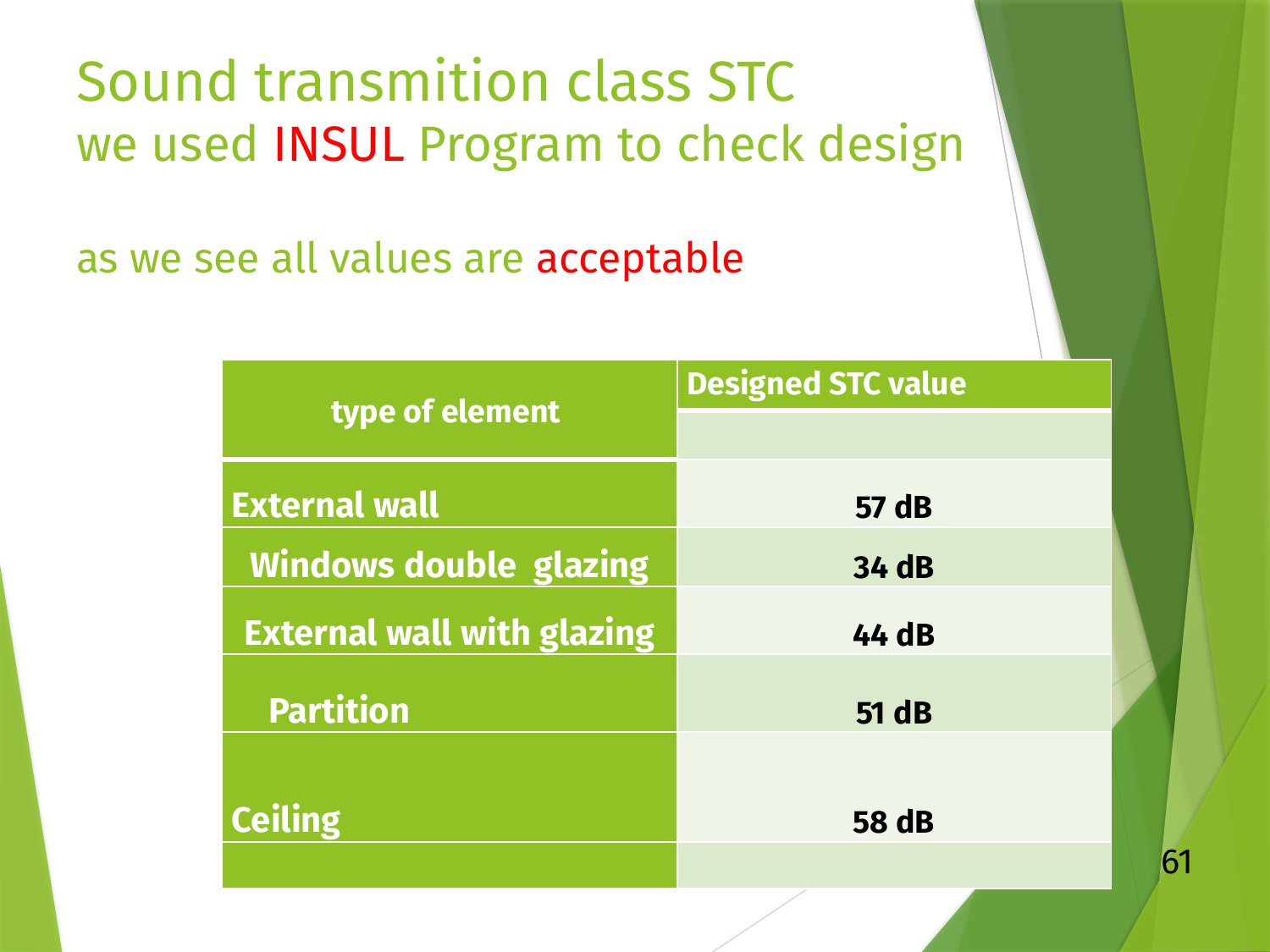

# Sound transmition class STC we used INSUL Program to check design as we see all values are acceptable
| type of element | Designed STC value |
| --- | --- |
|  |  |
| External wall | 57 dB |
| Windows double glazing | 34 dB |
| External wall with glazing | 44 dB |
| Partition | 51 dB |
| Ceiling | 58 dB |
|  |  |
61